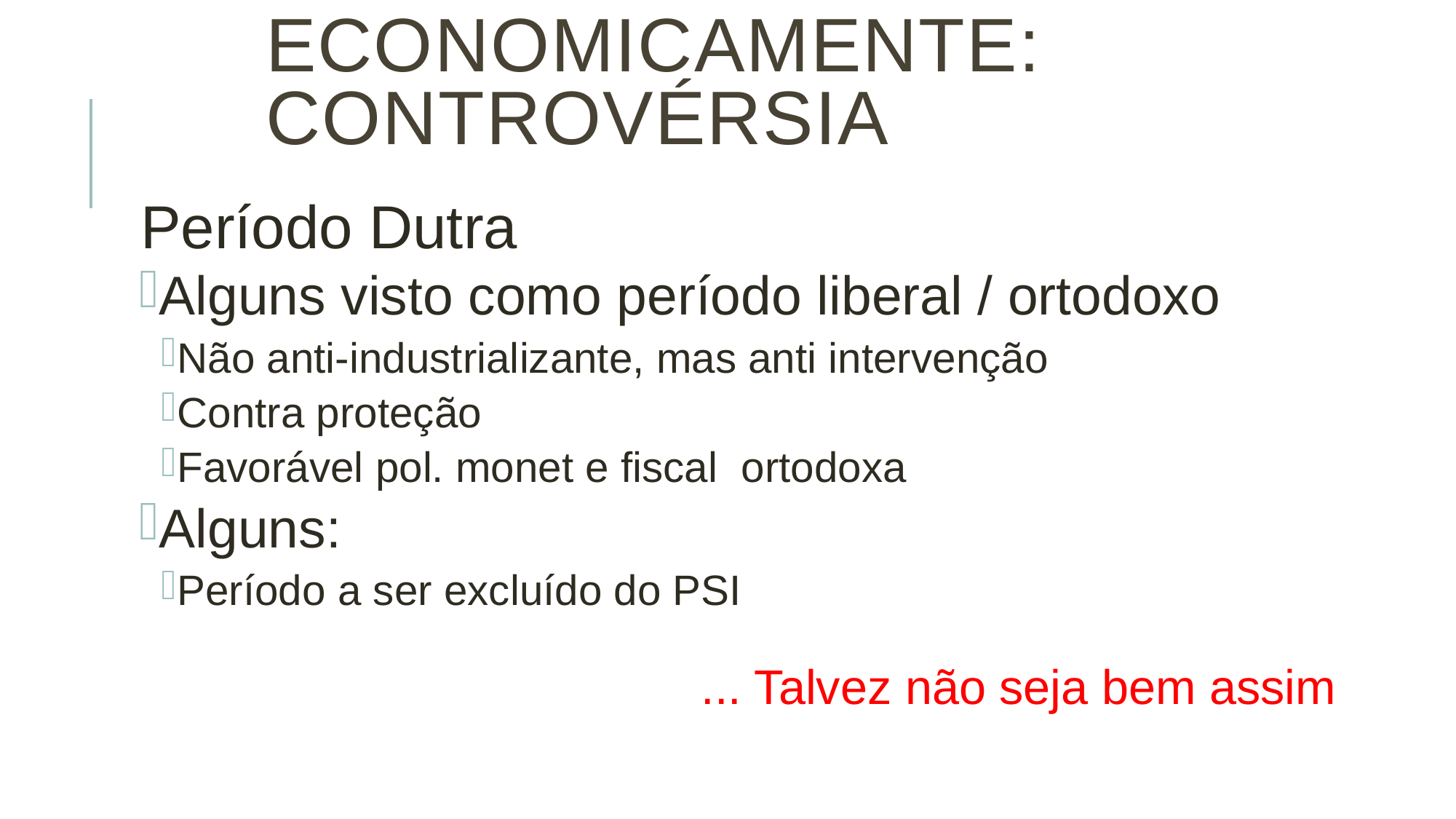

# Economicamente: controvérsia
Período Dutra
Alguns visto como período liberal / ortodoxo
Não anti-industrializante, mas anti intervenção
Contra proteção
Favorável pol. monet e fiscal  ortodoxa
Alguns:
Período a ser excluído do PSI

... Talvez não seja bem assim